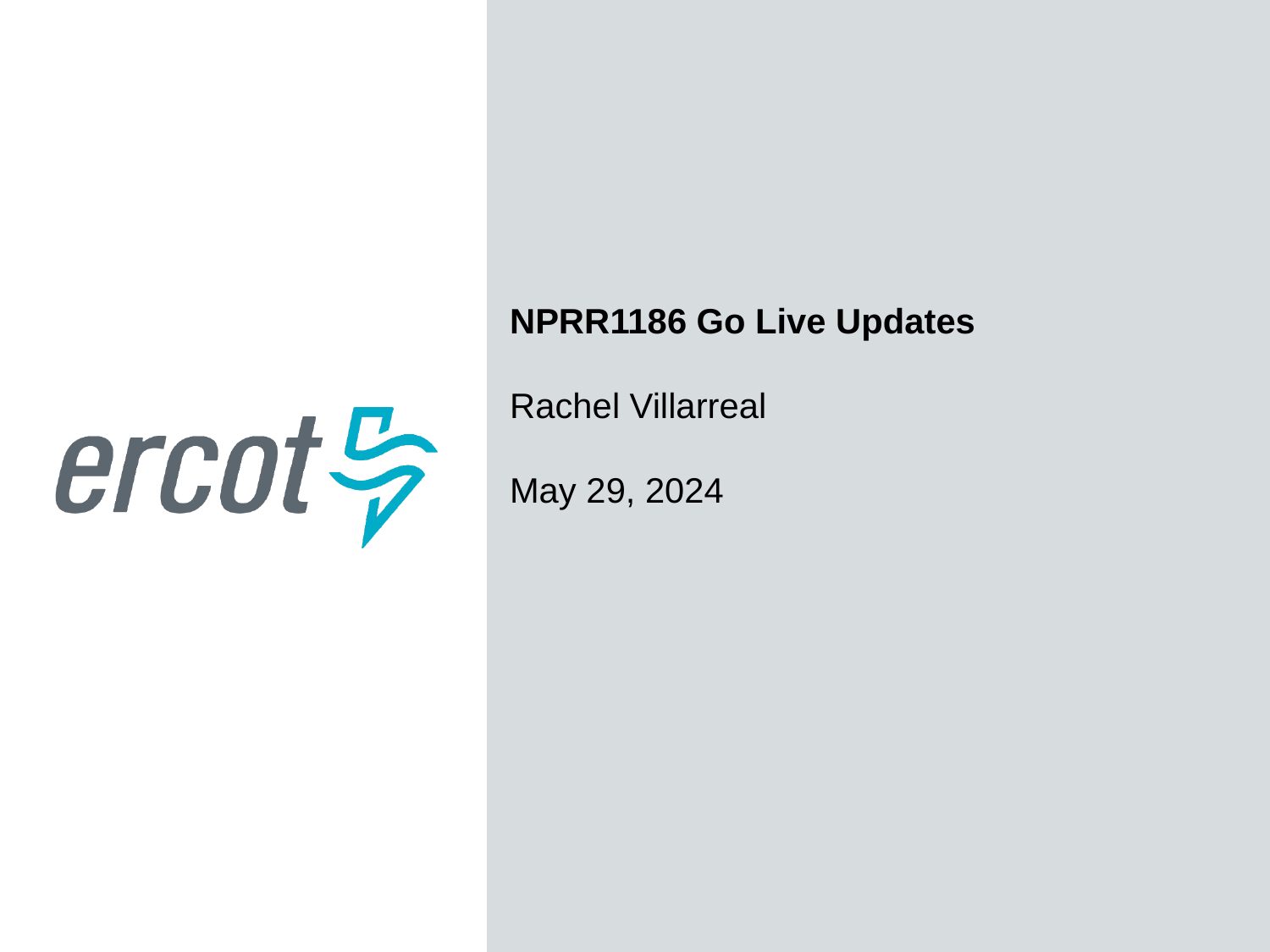

NPRR1186 Go Live Updates

Rachel Villarreal

May 29, 2024